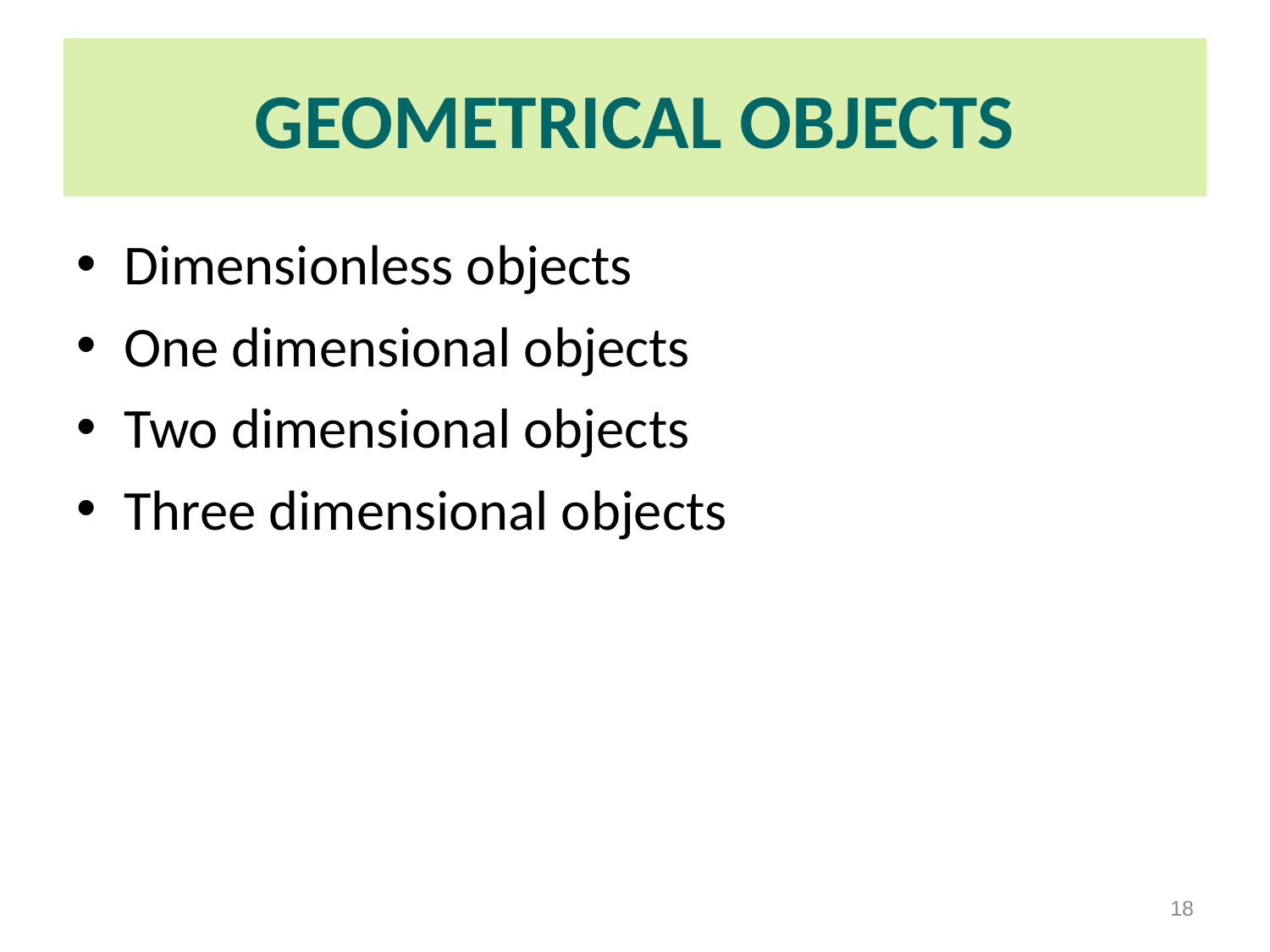

GEOMETRICAL OBJECTS
Dimensionless objects
One dimensional objects
Two dimensional objects
Three dimensional objects

18